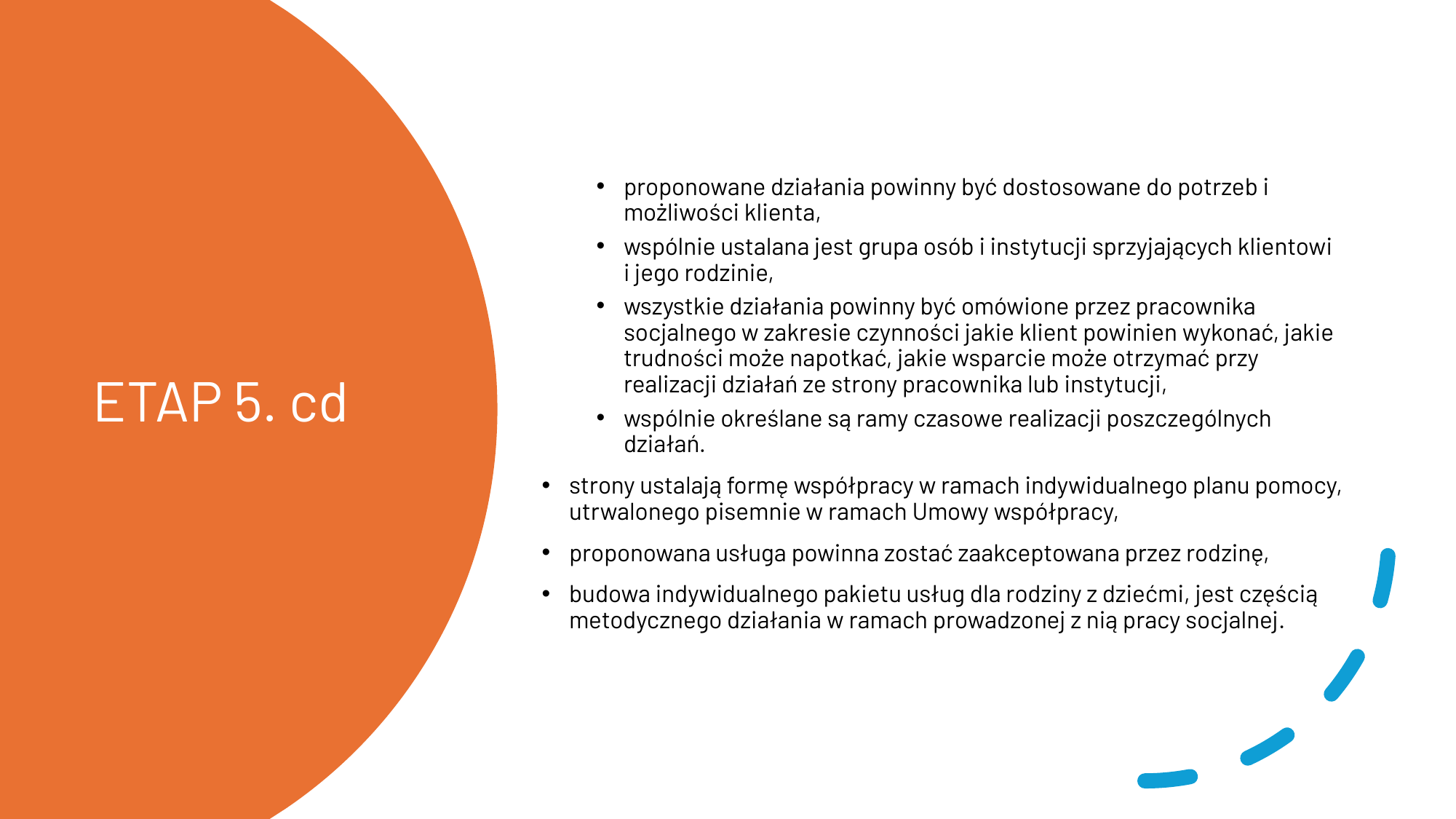

proponowane działania powinny być dostosowane do potrzeb i możliwości klienta,
wspólnie ustalana jest grupa osób i instytucji sprzyjających klientowi i jego rodzinie,
wszystkie działania powinny być omówione przez pracownika socjalnego w zakresie czynności jakie klient powinien wykonać, jakie trudności może napotkać, jakie wsparcie może otrzymać przy realizacji działań ze strony pracownika lub instytucji,
wspólnie określane są ramy czasowe realizacji poszczególnych działań.
strony ustalają formę współpracy w ramach indywidualnego planu pomocy, utrwalonego pisemnie w ramach Umowy współpracy,
proponowana usługa powinna zostać zaakceptowana przez rodzinę,
budowa indywidualnego pakietu usług dla rodziny z dziećmi, jest częścią metodycznego działania w ramach prowadzonej z nią pracy socjalnej.
# ETAP 5. cd